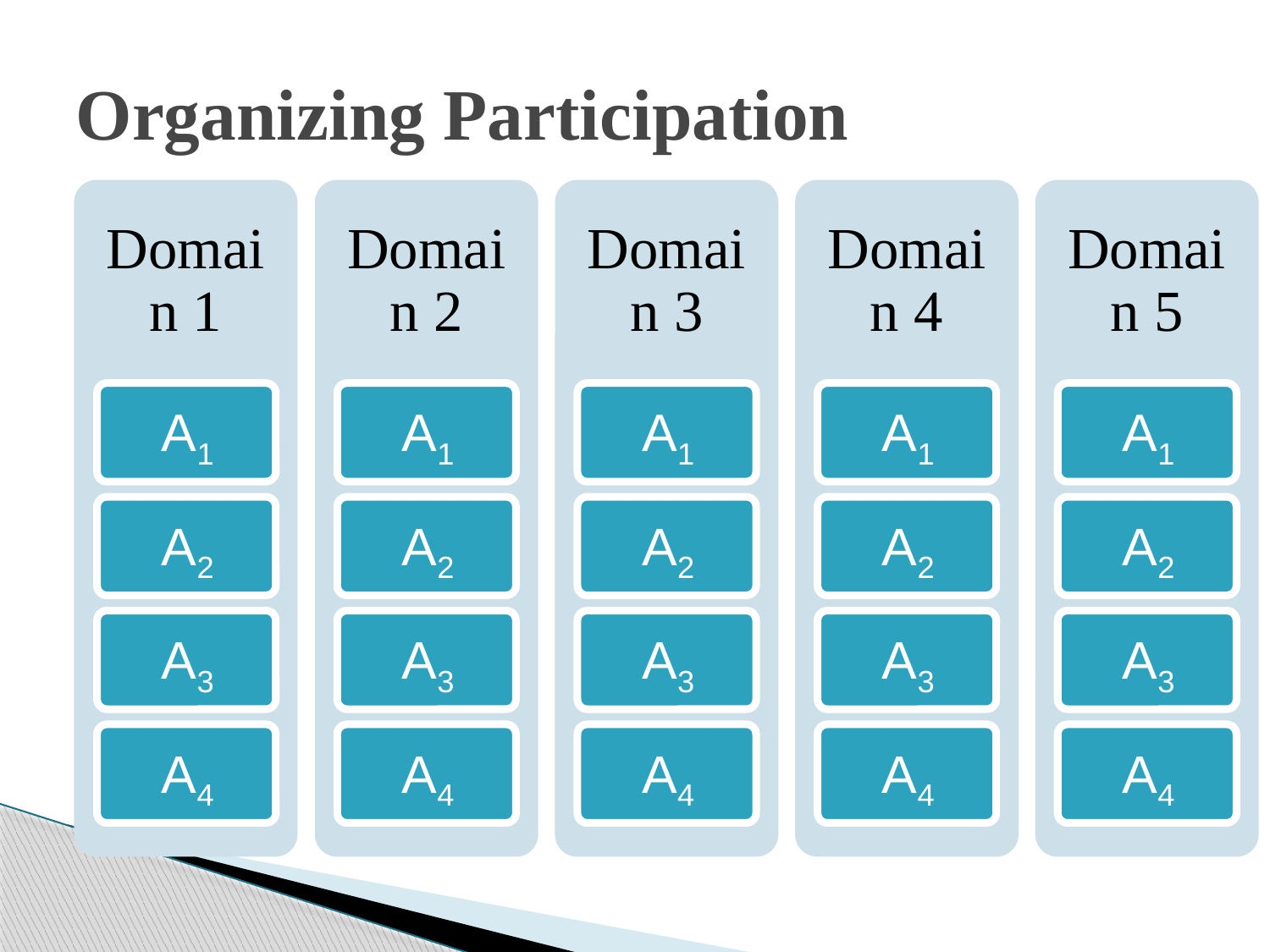

# Organizing Participation
Domain 1
A1
A2
A3
A4
Domain 2
A1
A2
A3
A4
Domain 3
A1
A2
A3
A4
Domain 4
A1
A2
A3
A4
Domain 5
A1
A2
A3
A4